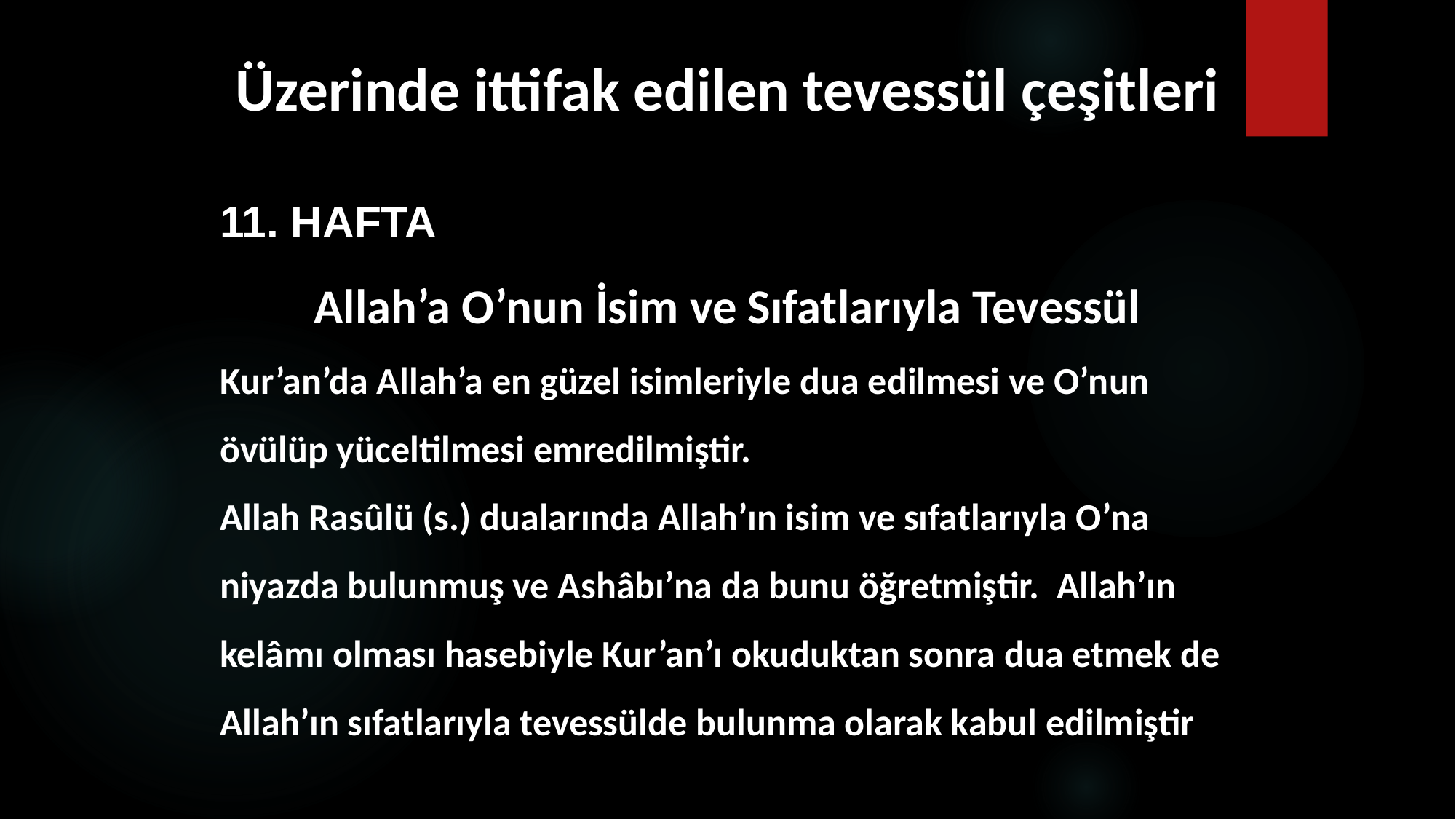

# Üzerinde ittifak edilen tevessül çeşitleri
11. HAFTA
Allah’a O’nun İsim ve Sıfatlarıyla Tevessül
Kur’an’da Allah’a en güzel isimleriyle dua edilmesi ve O’nun övülüp yüceltilmesi emredilmiştir.
Allah Rasûlü (s.) dualarında Allah’ın isim ve sıfatlarıyla O’na niyazda bulunmuş ve Ashâbı’na da bunu öğretmiştir.  Allah’ın kelâmı olması hasebiyle Kur’an’ı okuduktan sonra dua etmek de Allah’ın sıfatlarıyla tevessülde bulunma olarak kabul edilmiştir